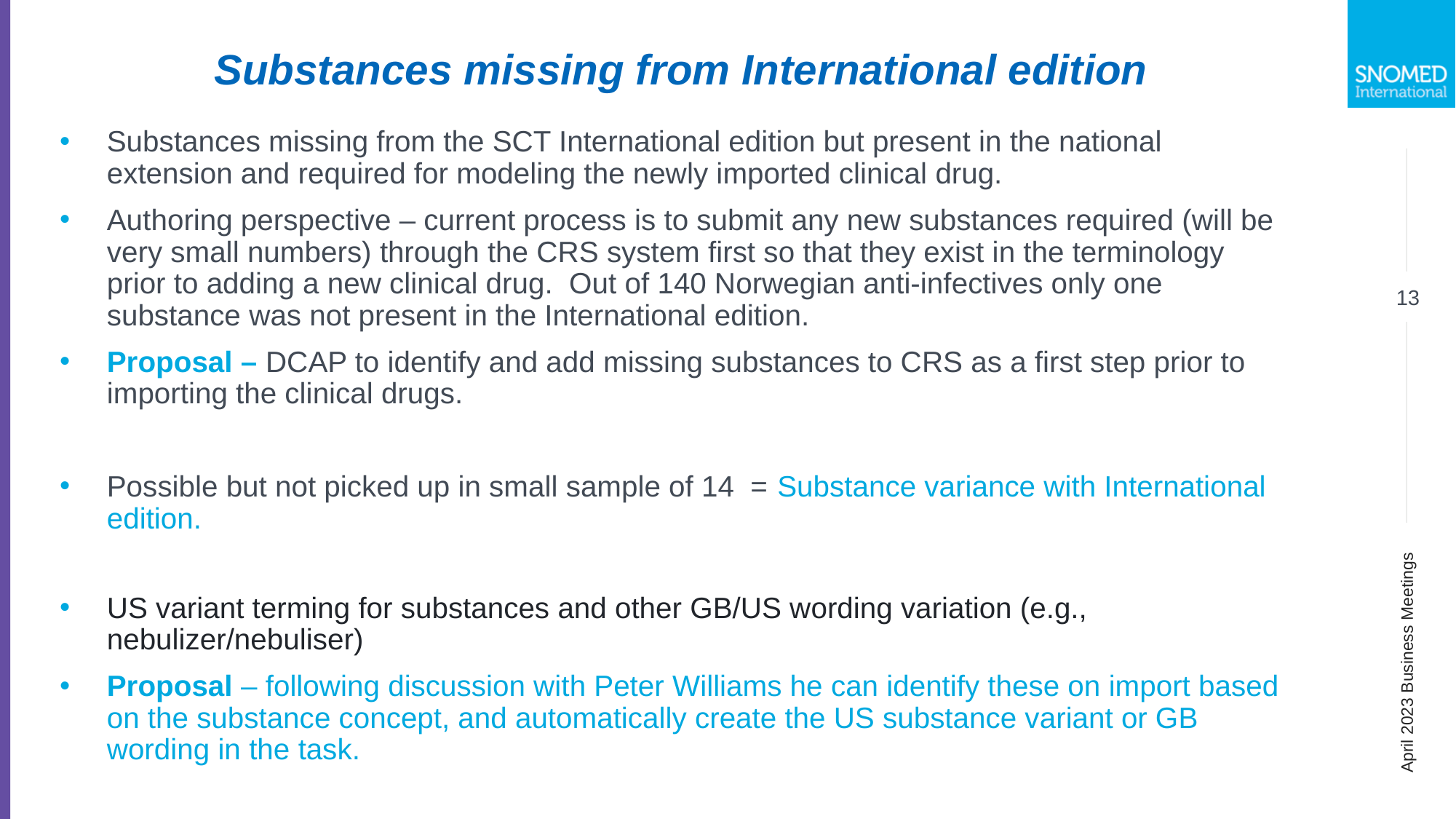

Substances missing from International edition
Substances missing from the SCT International edition but present in the national extension and required for modeling the newly imported clinical drug.
Authoring perspective – current process is to submit any new substances required (will be very small numbers) through the CRS system first so that they exist in the terminology prior to adding a new clinical drug.  Out of 140 Norwegian anti-infectives only one substance was not present in the International edition.
Proposal – DCAP to identify and add missing substances to CRS as a first step prior to importing the clinical drugs.

Possible but not picked up in small sample of 14  = Substance variance with International edition.

US variant terming for substances and other GB/US wording variation (e.g., nebulizer/nebuliser)
Proposal – following discussion with Peter Williams he can identify these on import based on the substance concept, and automatically create the US substance variant or GB wording in the task.